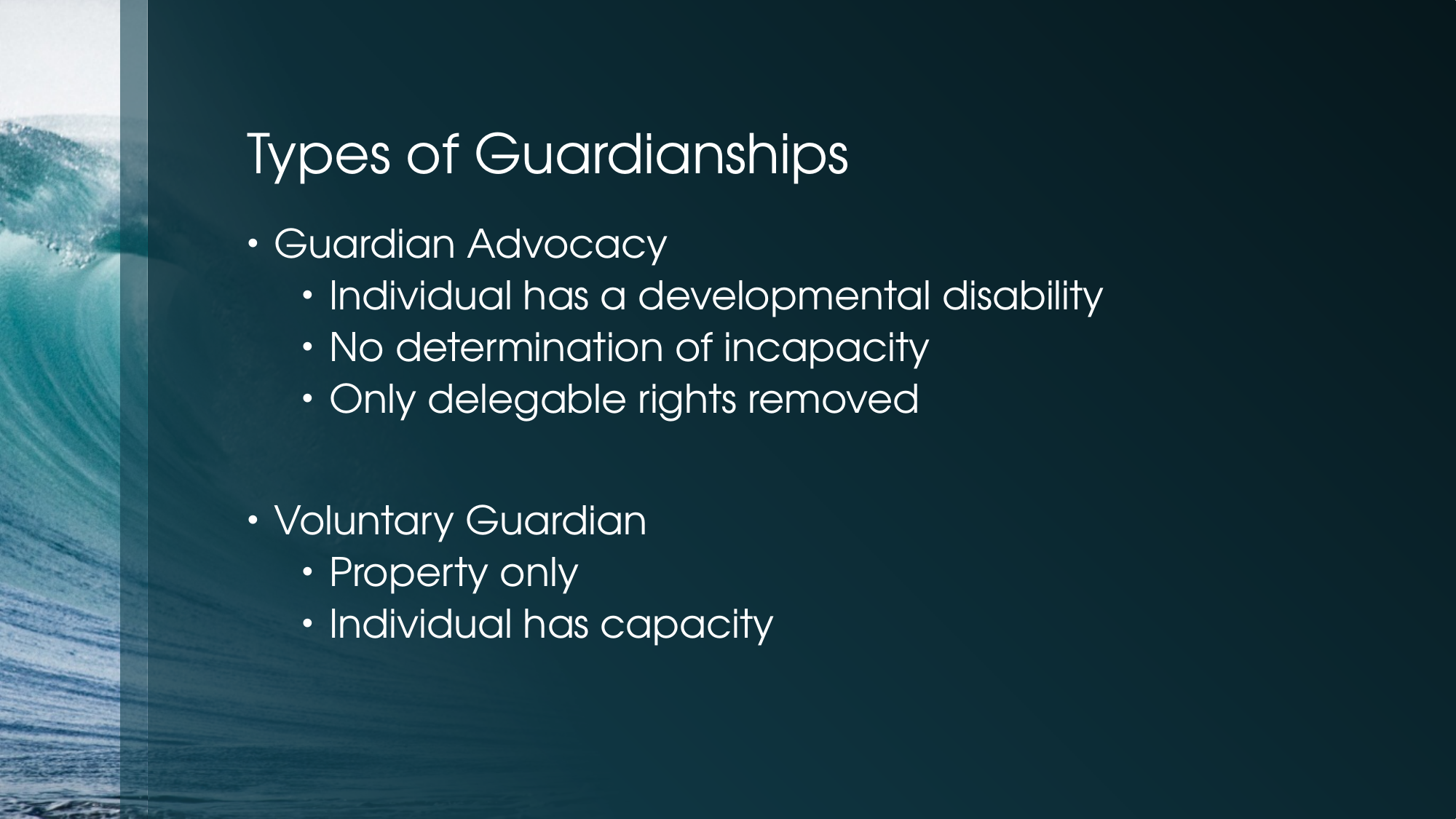

# Types of Guardianships
Guardian Advocacy
Individual has a developmental disability
No determination of incapacity
Only delegable rights removed

Voluntary Guardian
Property only
Individual has capacity